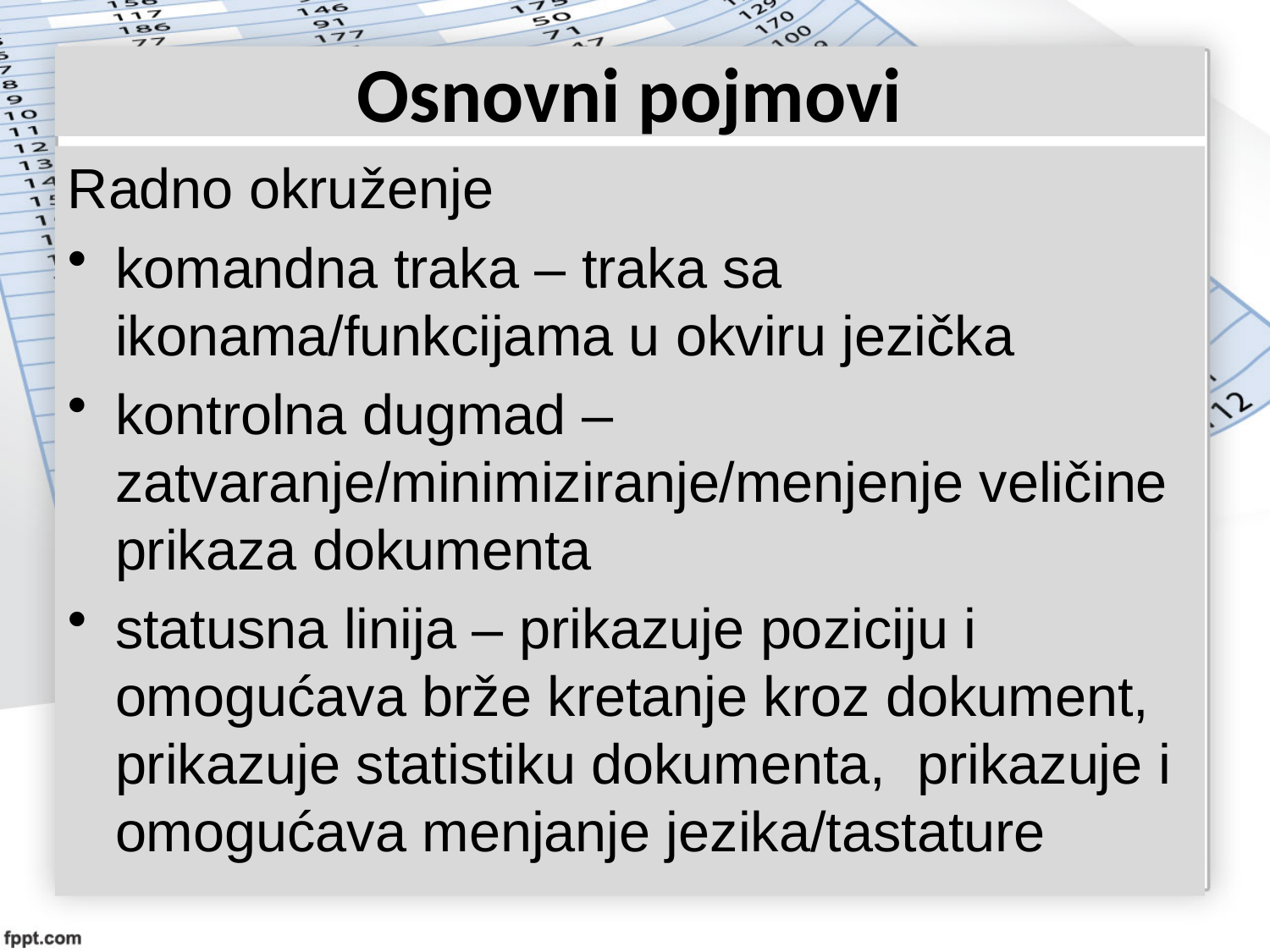

# Osnovni pojmovi
Radno okruženje
komandna traka – traka sa ikonama/funkcijama u okviru jezička
kontrolna dugmad – zatvaranje/minimiziranje/menjenje veličine prikaza dokumenta
statusna linija – prikazuje poziciju i omogućava brže kretanje kroz dokument, prikazuje statistiku dokumenta,  prikazuje i omogućava menjanje jezika/tastature